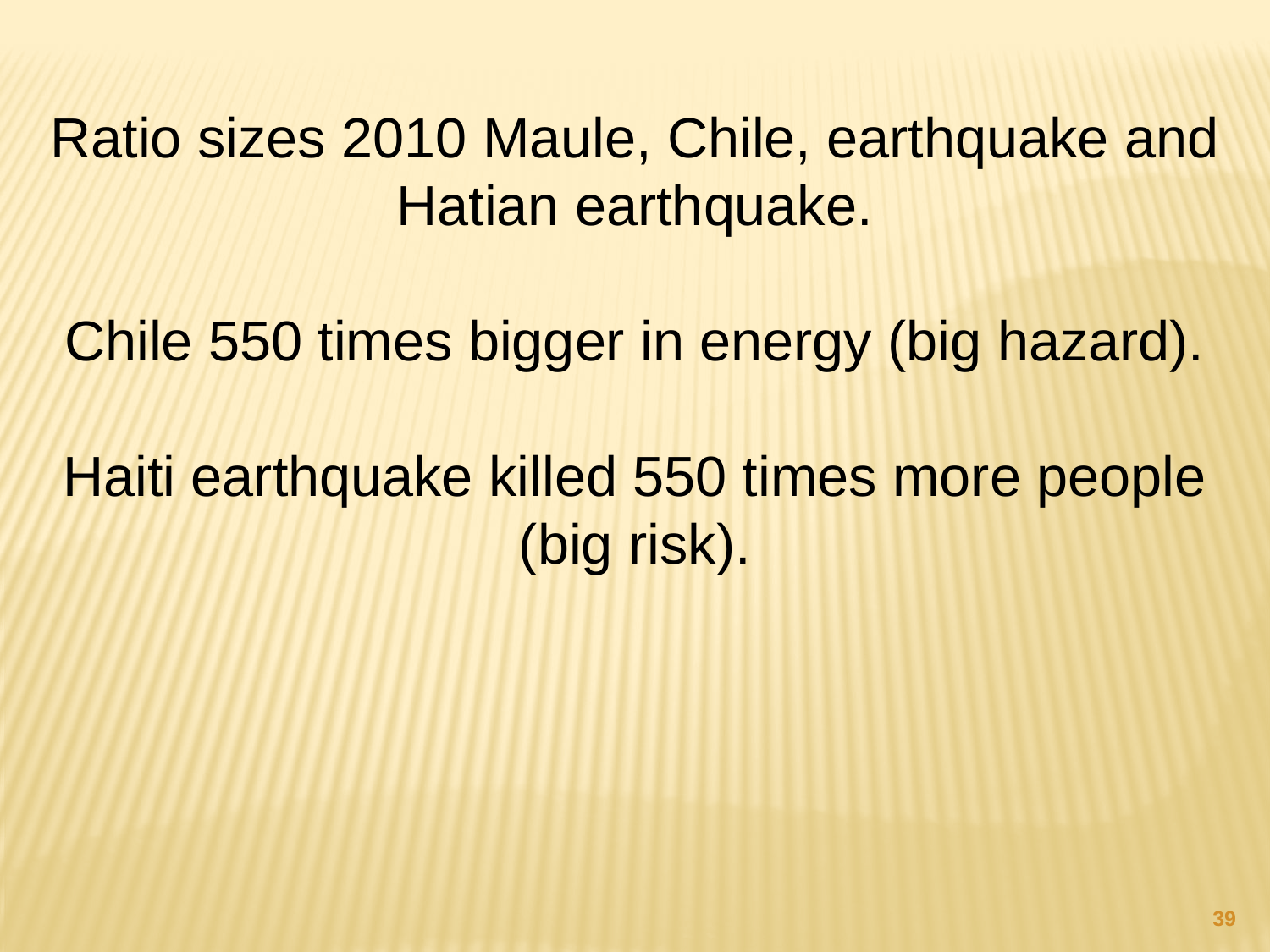

Ratio sizes 2010 Maule, Chile, earthquake and Hatian earthquake.

Chile 550 times bigger in energy (big hazard).

Haiti earthquake killed 550 times more people (big risk).
39